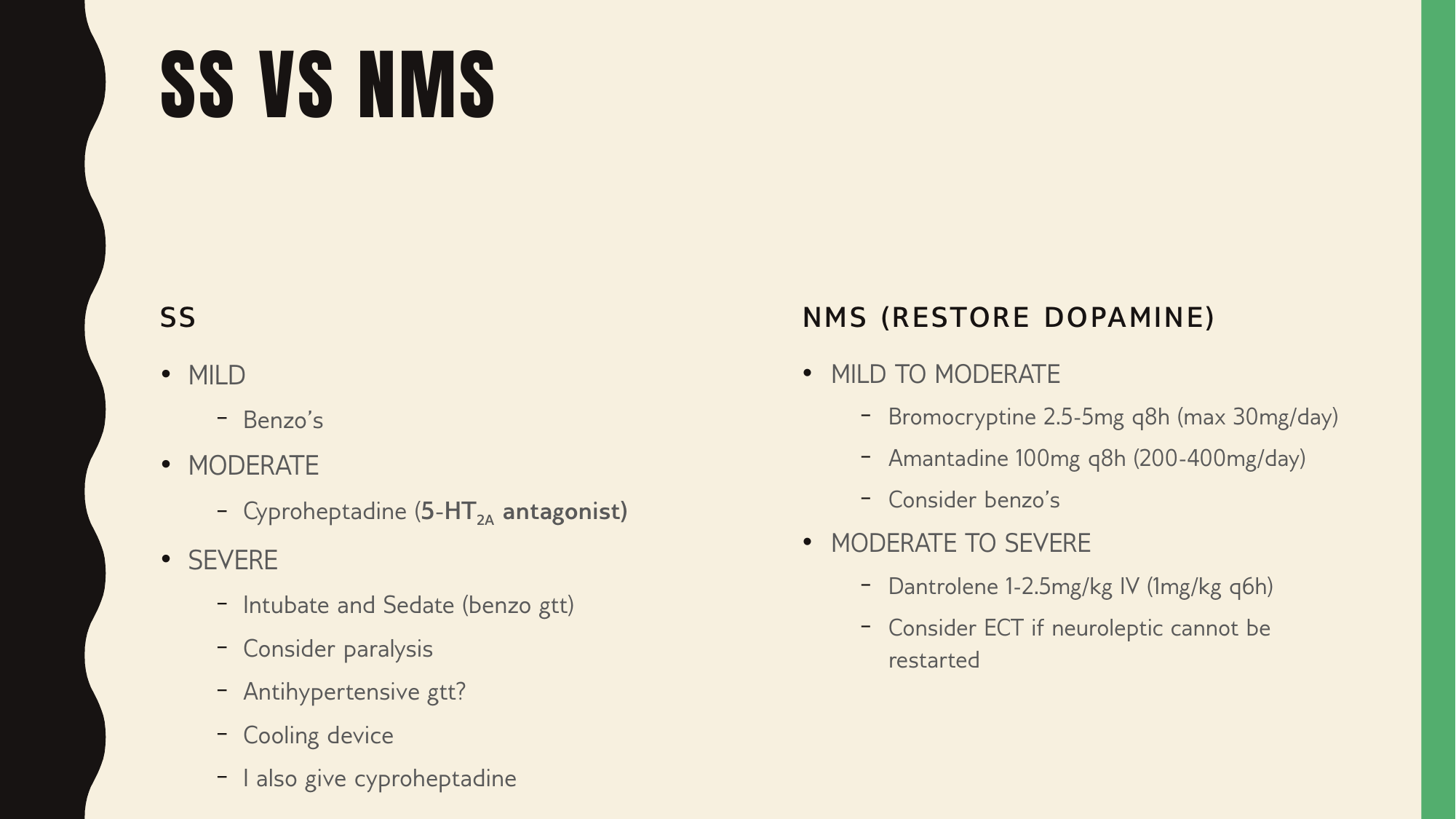

# SS VS NMS
SS
NMS (restore dopamine)
MILD
Benzo’s
MODERATE
Cyproheptadine (5-HT2A antagonist)
SEVERE
Intubate and Sedate (benzo gtt)
Consider paralysis
Antihypertensive gtt?
Cooling device
I also give cyproheptadine
MILD TO MODERATE
Bromocryptine 2.5-5mg q8h (max 30mg/day)
Amantadine 100mg q8h (200-400mg/day)
Consider benzo’s
MODERATE TO SEVERE
Dantrolene 1-2.5mg/kg IV (1mg/kg q6h)
Consider ECT if neuroleptic cannot be restarted